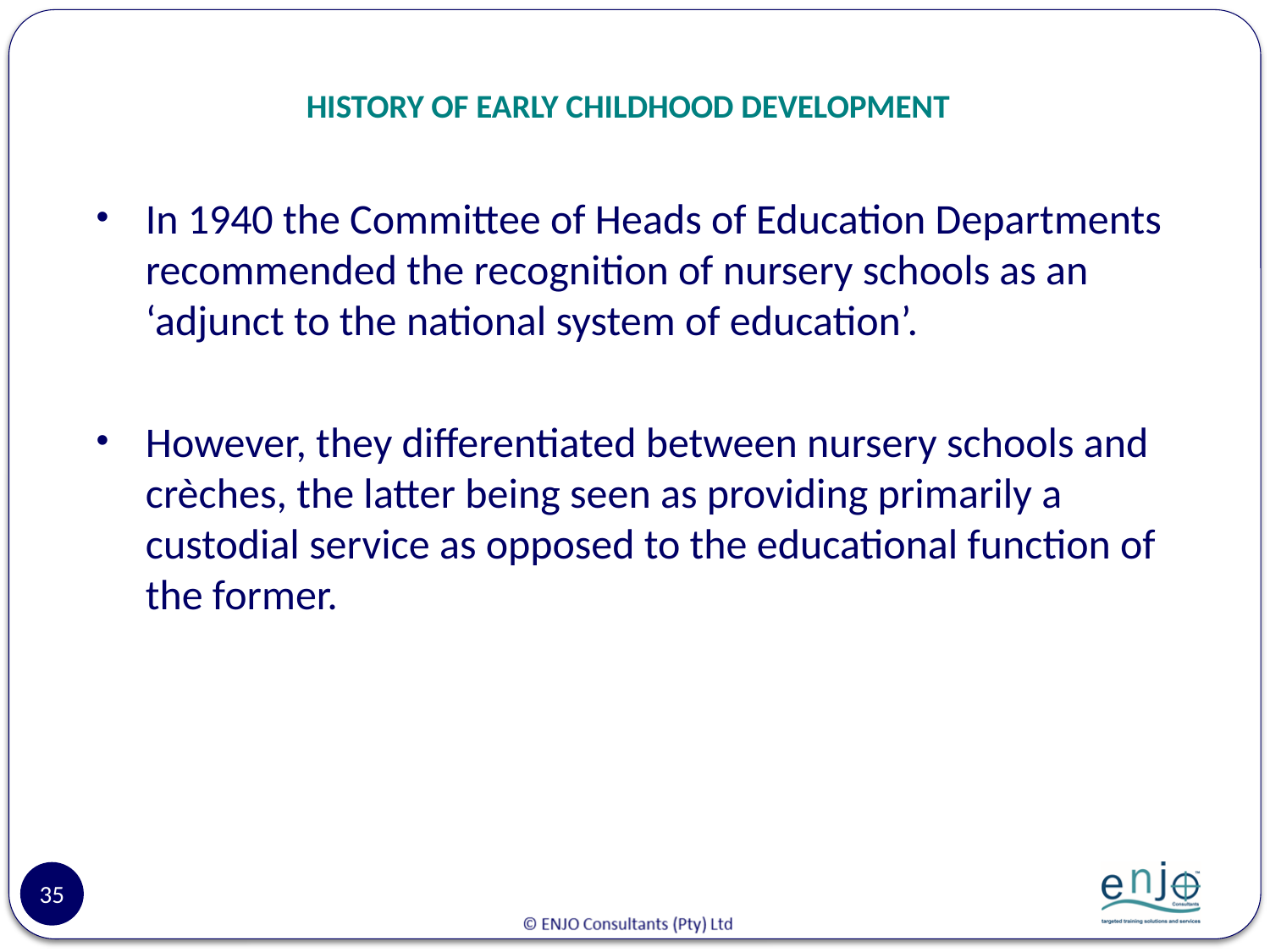

# HISTORY OF EARLY CHILDHOOD DEVELOPMENT
In 1940 the Committee of Heads of Education Departments recommended the recognition of nursery schools as an ‘adjunct to the national system of education’.

However, they differentiated between nursery schools and crèches, the latter being seen as providing primarily a custodial service as opposed to the educational function of the former.

35